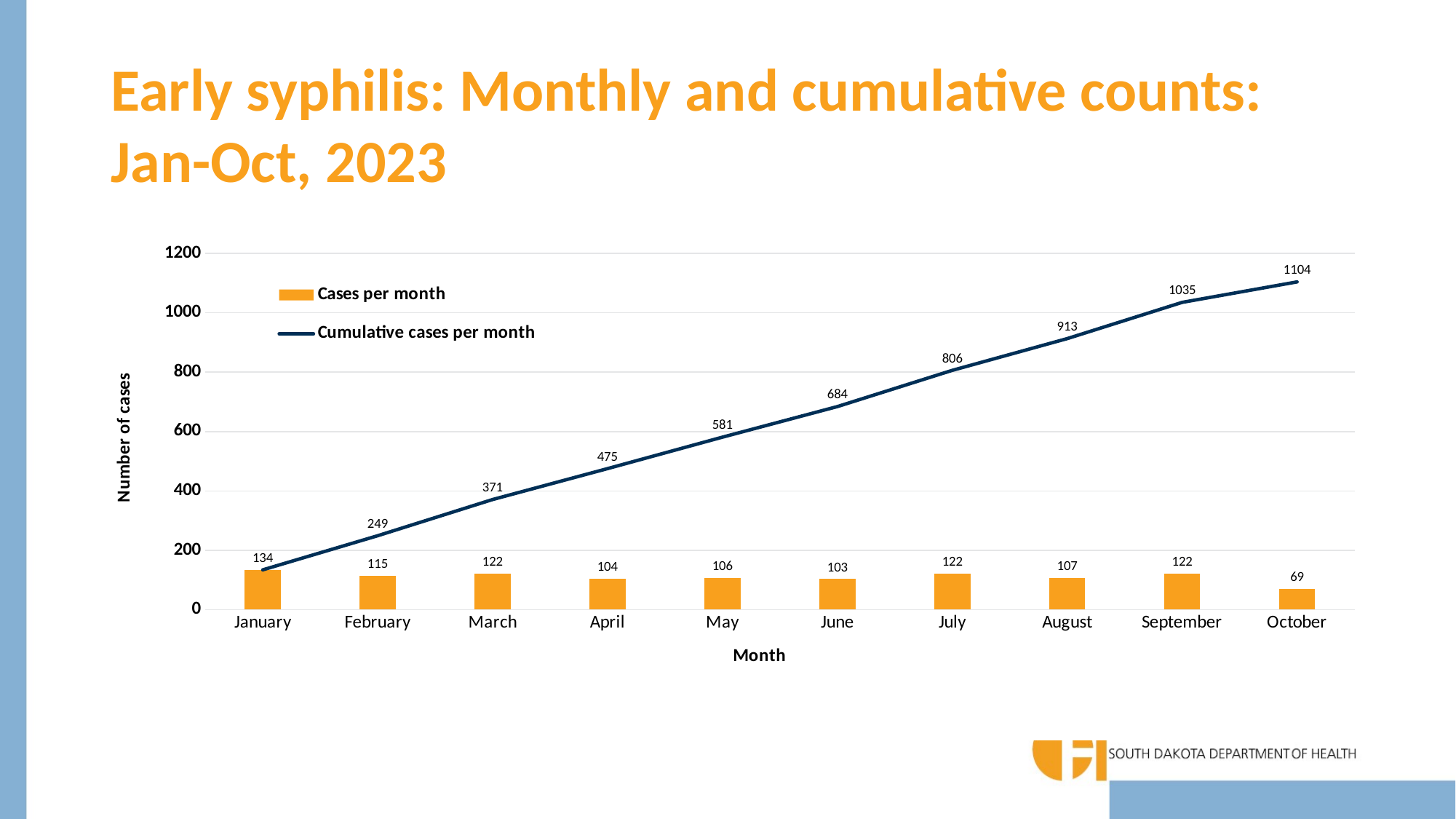

# Early syphilis: Monthly and cumulative counts: Jan-Oct, 2023

### Chart

| Category | Cases per month | Cumulative cases per month |
|---|---|---|
| January | 134.0 | 134.0 |
| February | 115.0 | 249.0 |
| March | 122.0 | 371.0 |
| April | 104.0 | 475.0 |
| May | 106.0 | 581.0 |
| June | 103.0 | 684.0 |
| July | 122.0 | 806.0 |
| August | 107.0 | 913.0 |
| September | 122.0 | 1035.0 |
| October | 69.0 | 1104.0 |